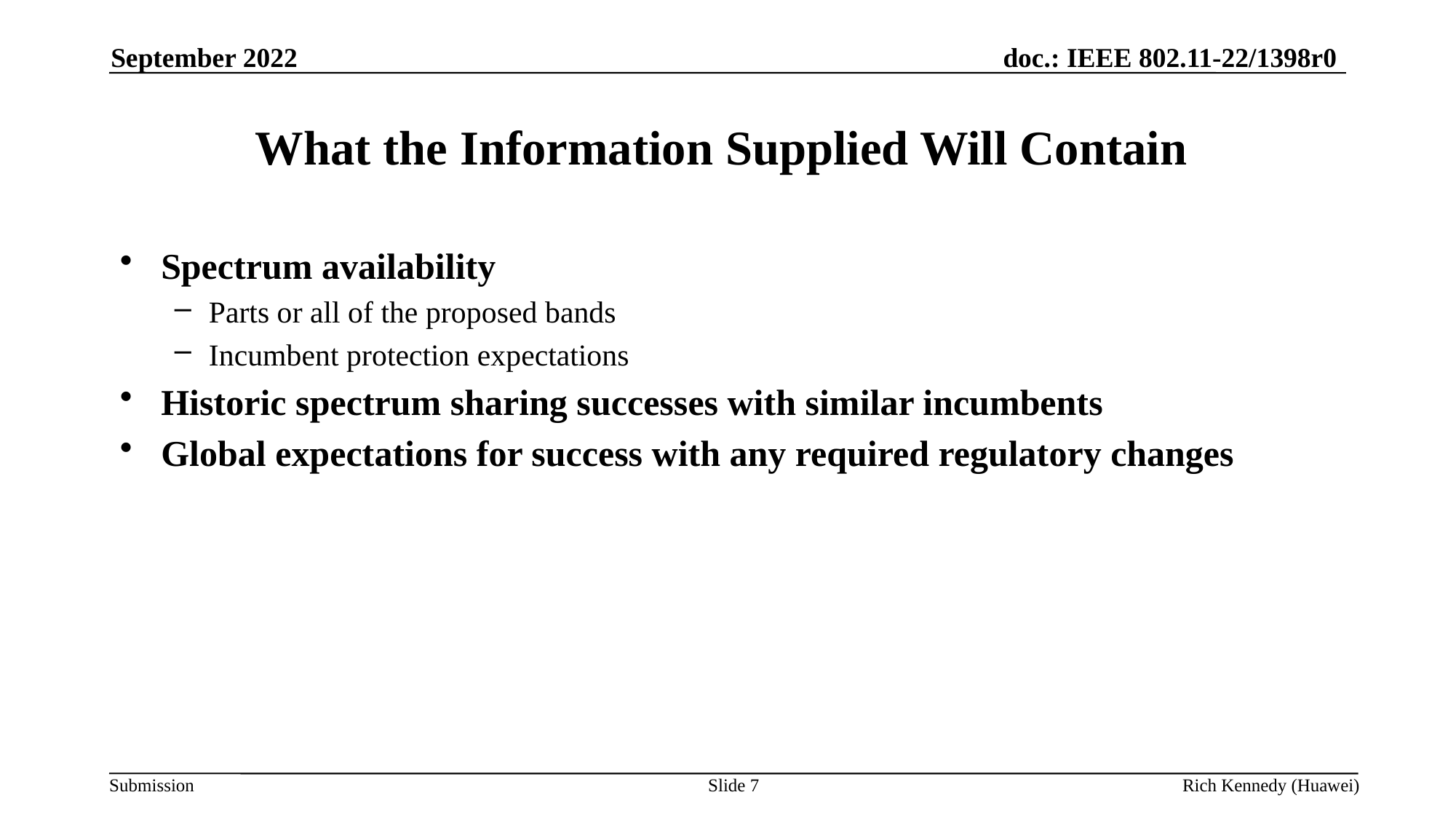

September 2022
# What the Information Supplied Will Contain
Spectrum availability
Parts or all of the proposed bands
Incumbent protection expectations
Historic spectrum sharing successes with similar incumbents
Global expectations for success with any required regulatory changes

Slide 7
Rich Kennedy (Huawei)